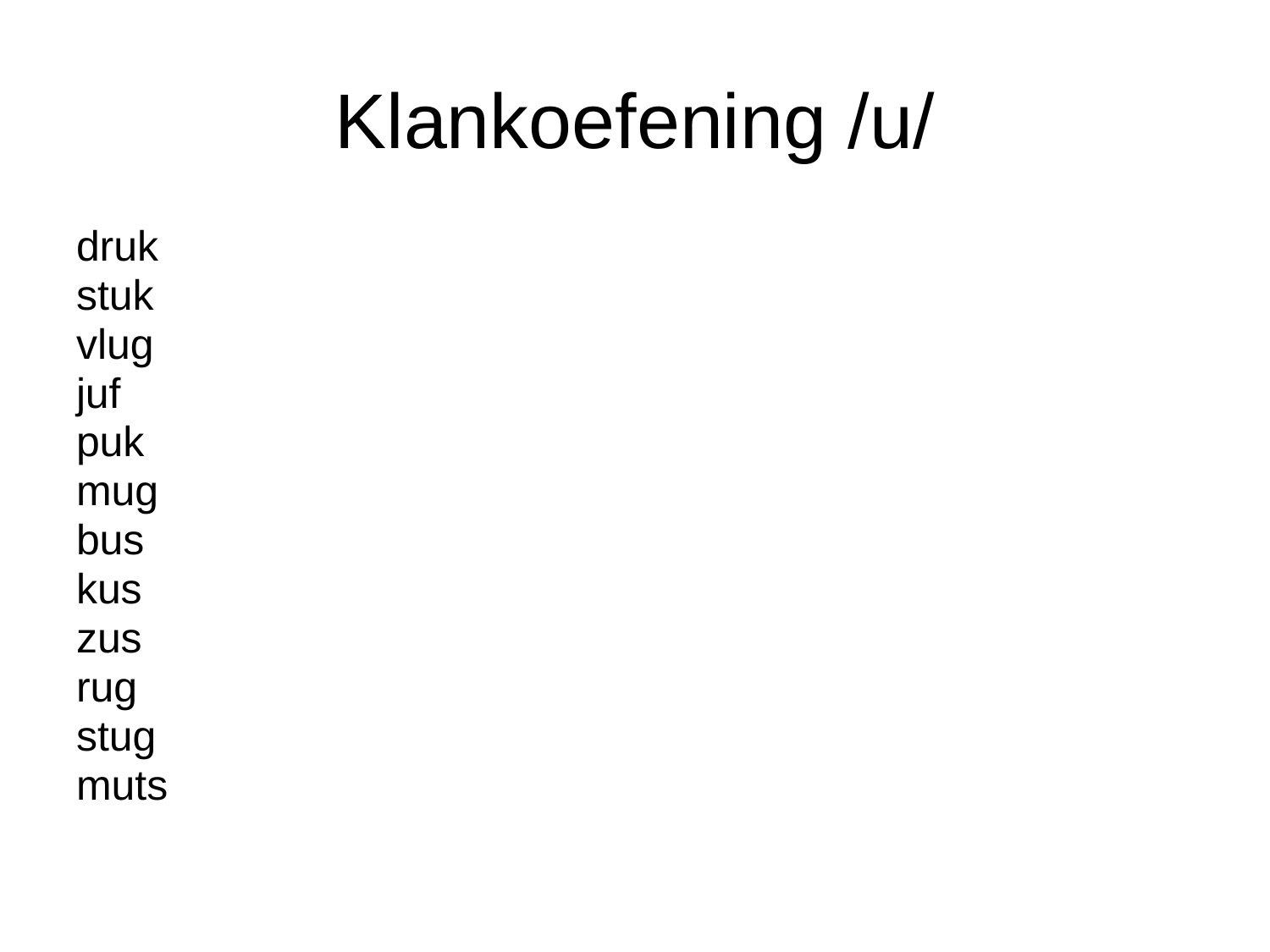

# Klankoefening /u/
druk
stuk
vlug
juf
puk
mug
bus
kus
zus
rug
stug
muts